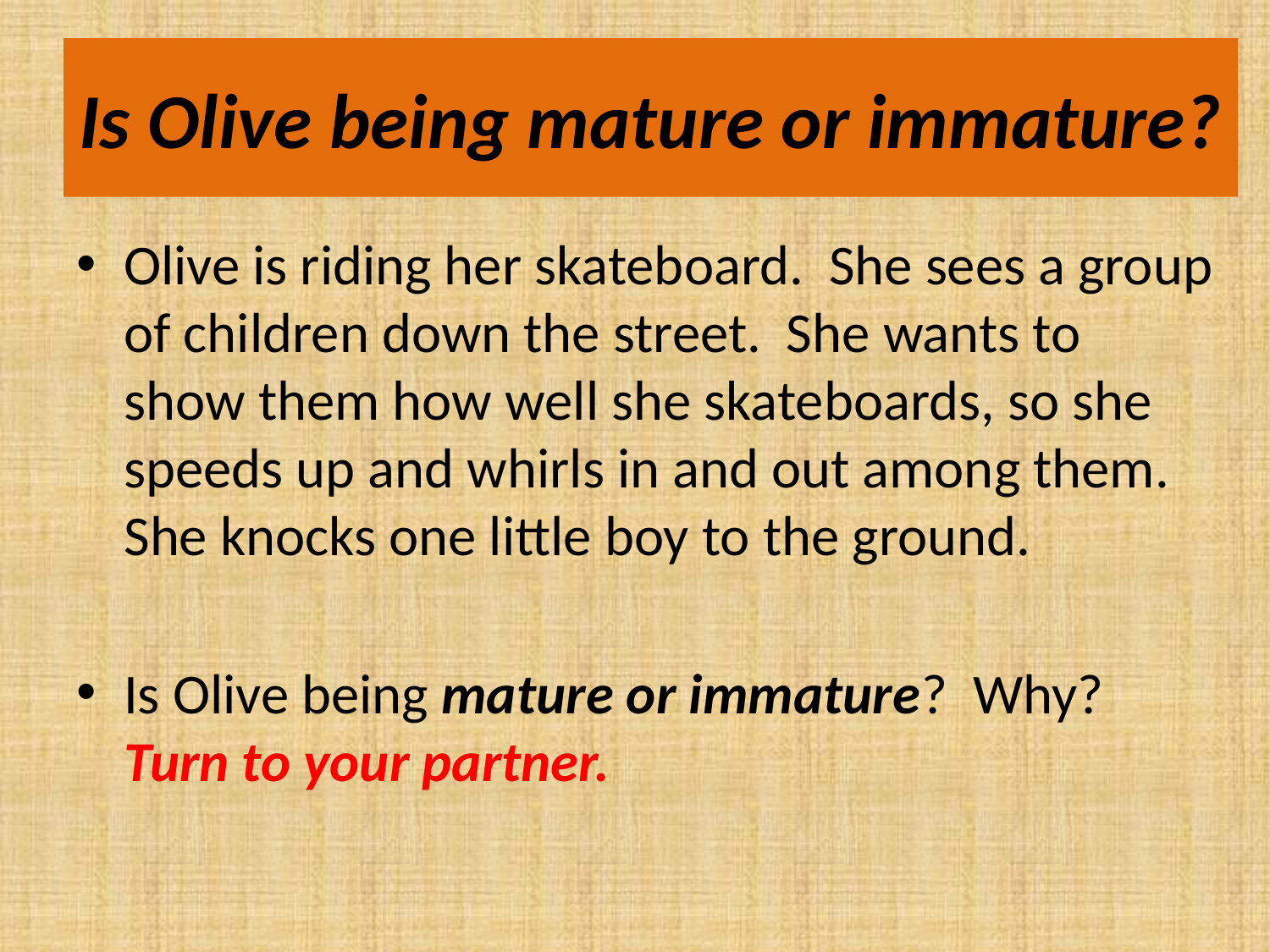

# Is Olive being mature or immature?
Olive is riding her skateboard.  She sees a group of children down the street.  She wants to show them how well she skateboards, so she speeds up and whirls in and out among them.  She knocks one little boy to the ground.

Is Olive being mature or immature?  Why?  Turn to your partner.